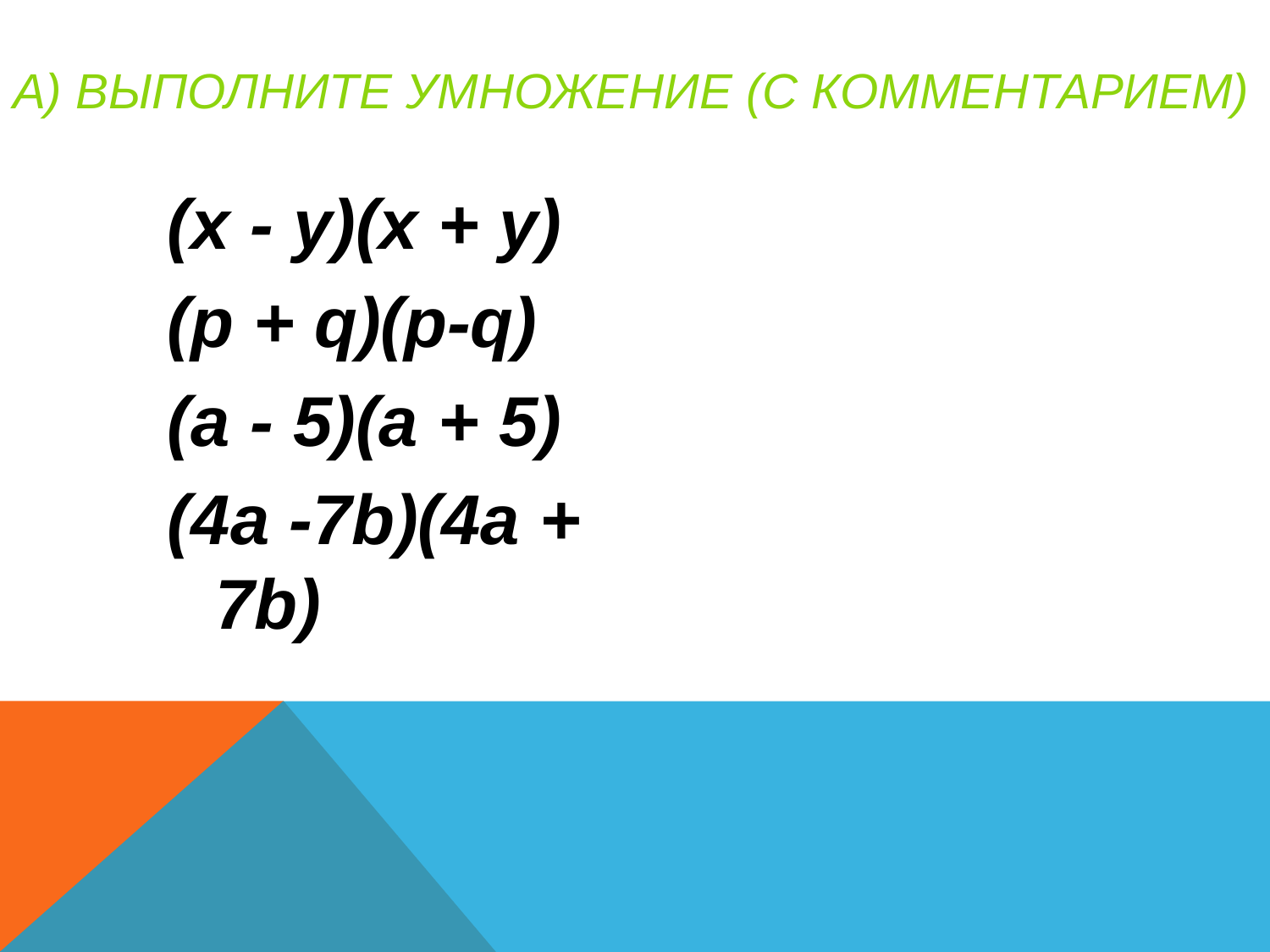

# А) Выполните умножение (с комментарием)
(x - y)(x + y)
(p + q)(p-q)
(a - 5)(a + 5)
(4a -7b)(4a + 7b)